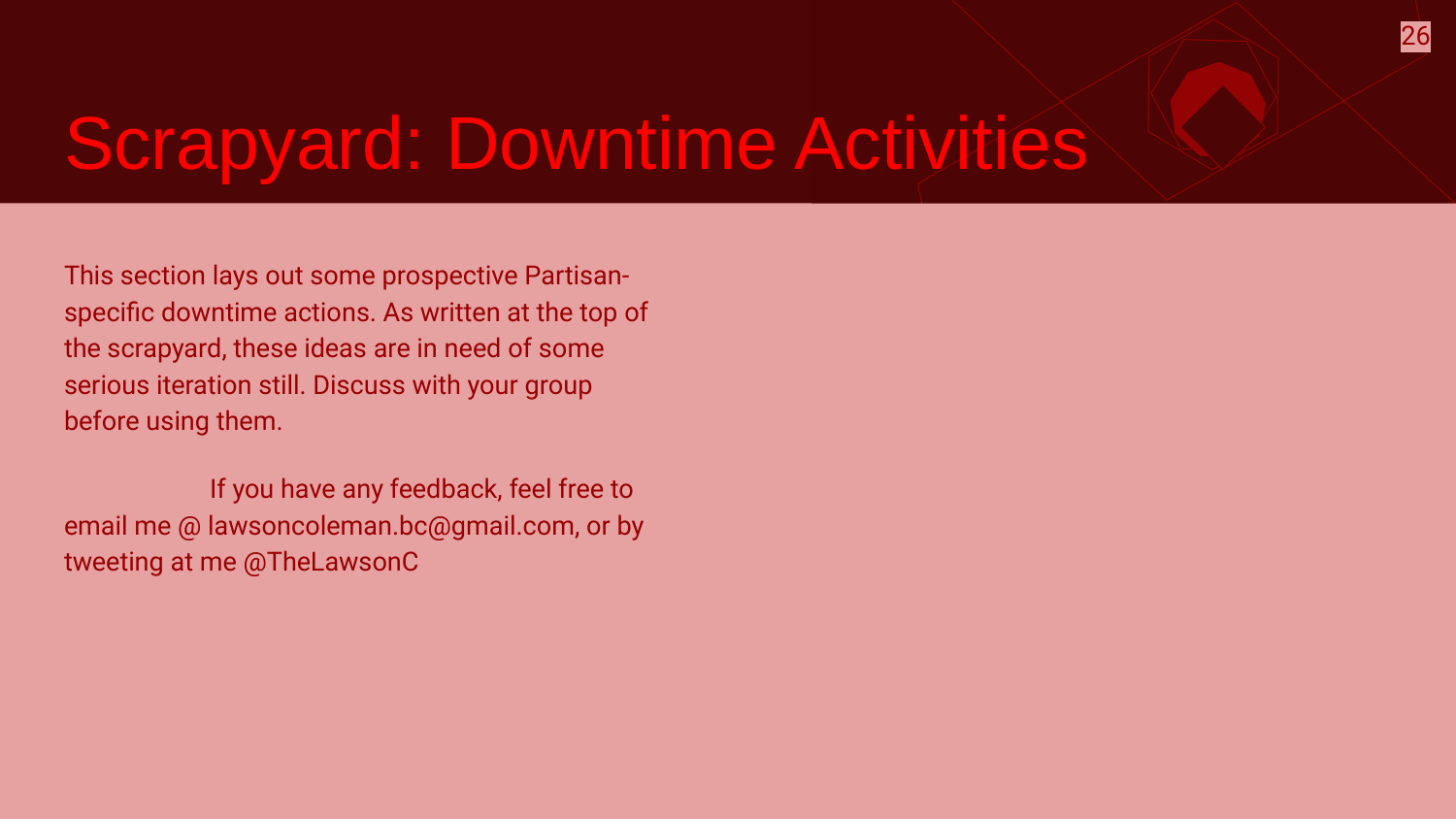

26
# Scrapyard: Downtime Activities
This section lays out some prospective Partisan-specific downtime actions. As written at the top of the scrapyard, these ideas are in need of some serious iteration still. Discuss with your group before using them.
	If you have any feedback, feel free to email me @ lawsoncoleman.bc@gmail.com, or by tweeting at me @TheLawsonC